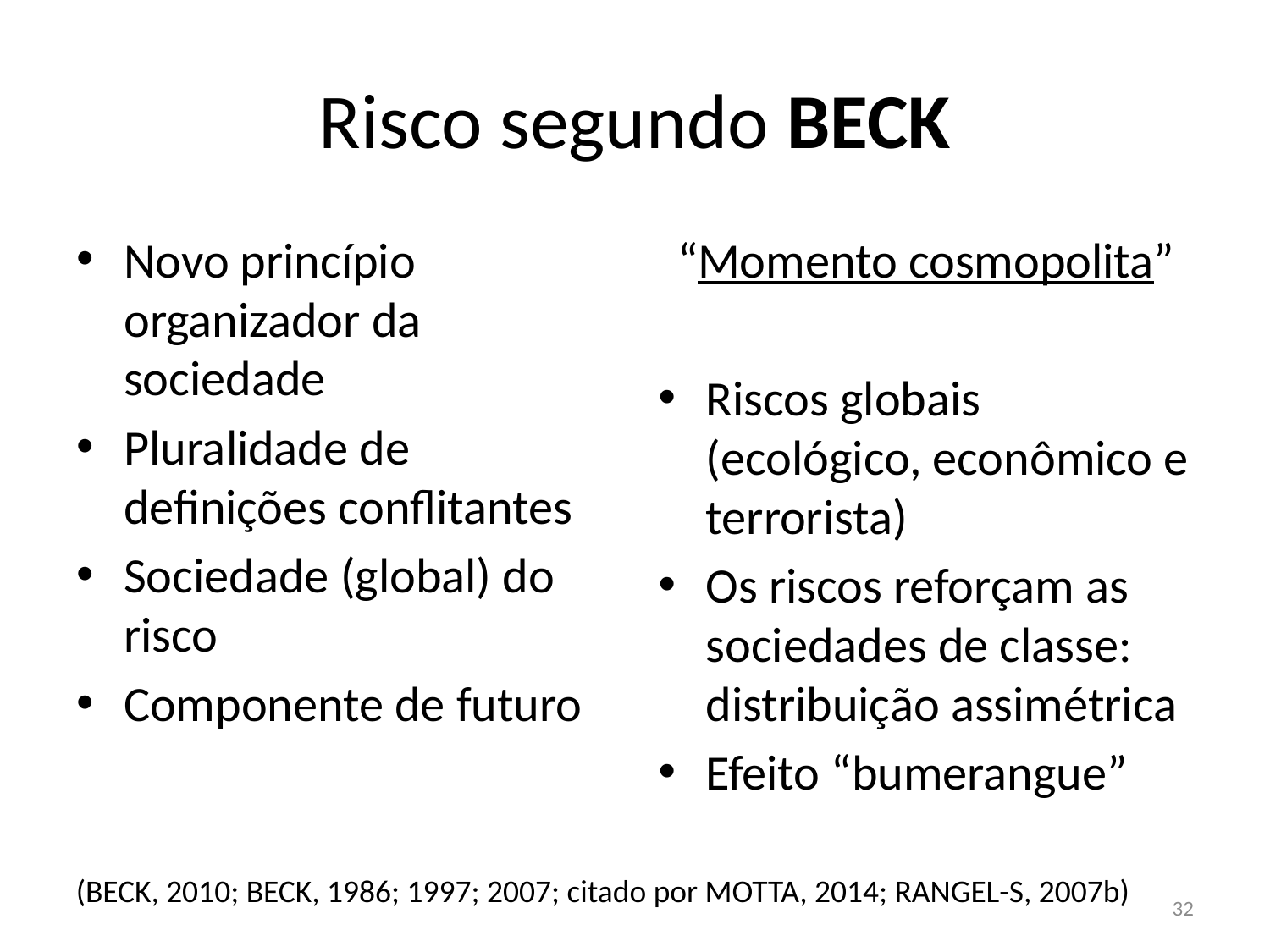

# Risco segundo BECK
Novo princípio organizador da sociedade
Pluralidade de definições conflitantes
Sociedade (global) do risco
Componente de futuro

“Momento cosmopolita”

Riscos globais (ecológico, econômico e terrorista)
Os riscos reforçam as sociedades de classe: distribuição assimétrica
Efeito “bumerangue”
(BECK, 2010; BECK, 1986; 1997; 2007; citado por MOTTA, 2014; RANGEL-S, 2007b)
32